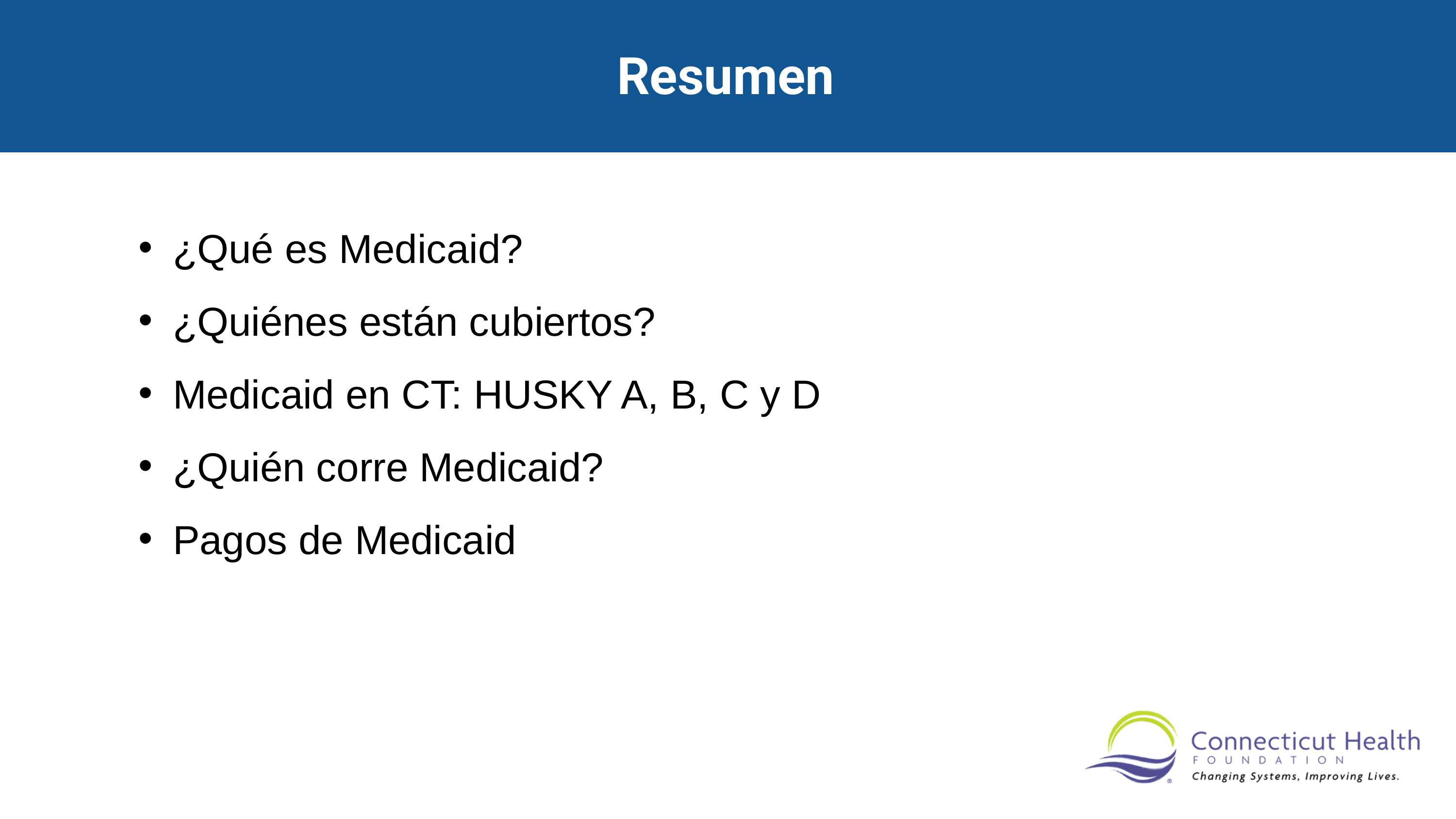

Resumen
¿Qué es Medicaid?
¿Quiénes están cubiertos?
Medicaid en CT: HUSKY A, B, C y D
¿Quién corre Medicaid?
Pagos de Medicaid